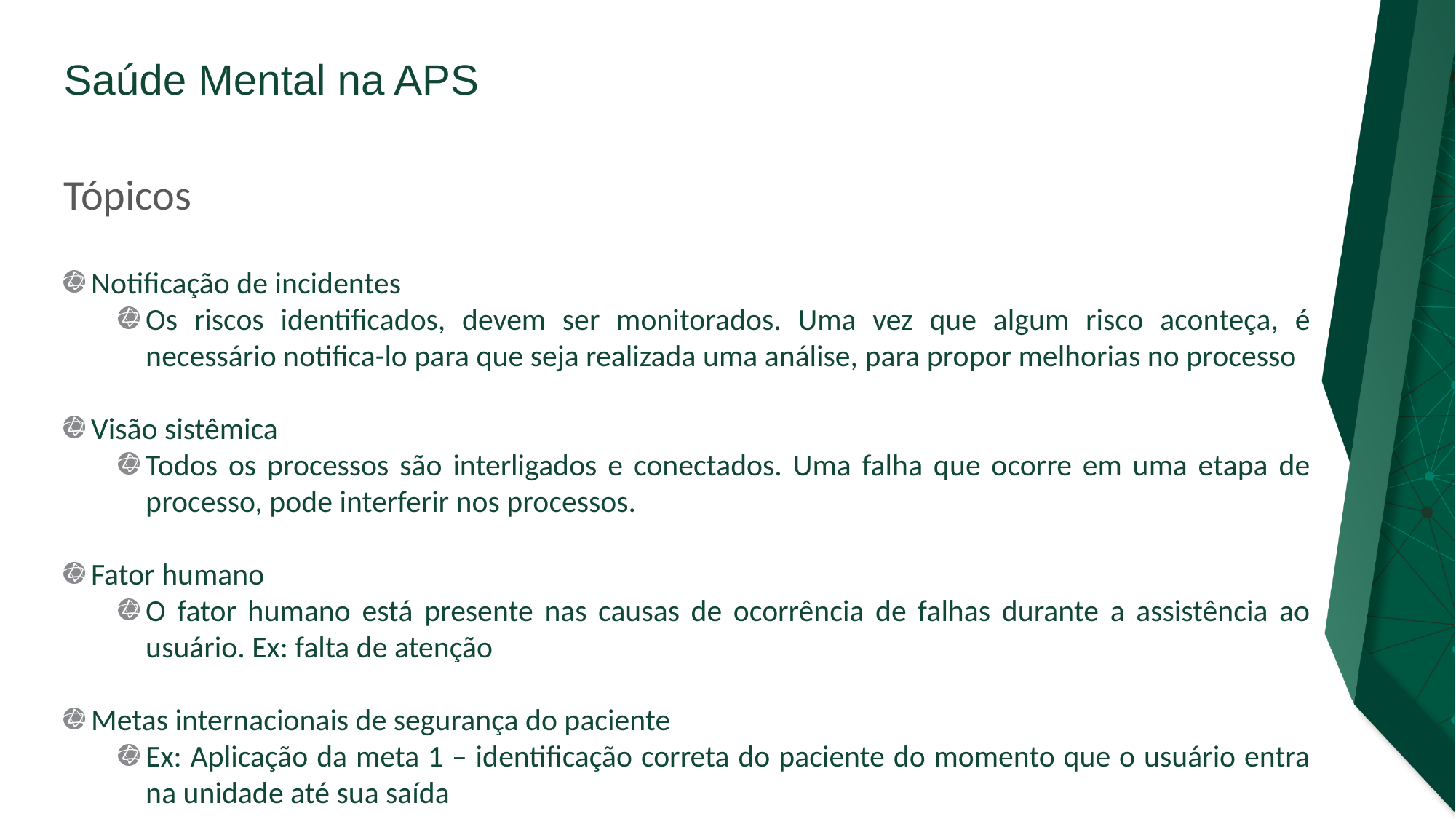

# Tópicos
Notificação de incidentes
Os riscos identificados, devem ser monitorados. Uma vez que algum risco aconteça, é necessário notifica-lo para que seja realizada uma análise, para propor melhorias no processo

Visão sistêmica
Todos os processos são interligados e conectados. Uma falha que ocorre em uma etapa de processo, pode interferir nos processos.

Fator humano
O fator humano está presente nas causas de ocorrência de falhas durante a assistência ao usuário. Ex: falta de atenção

Metas internacionais de segurança do paciente
Ex: Aplicação da meta 1 – identificação correta do paciente do momento que o usuário entra na unidade até sua saída